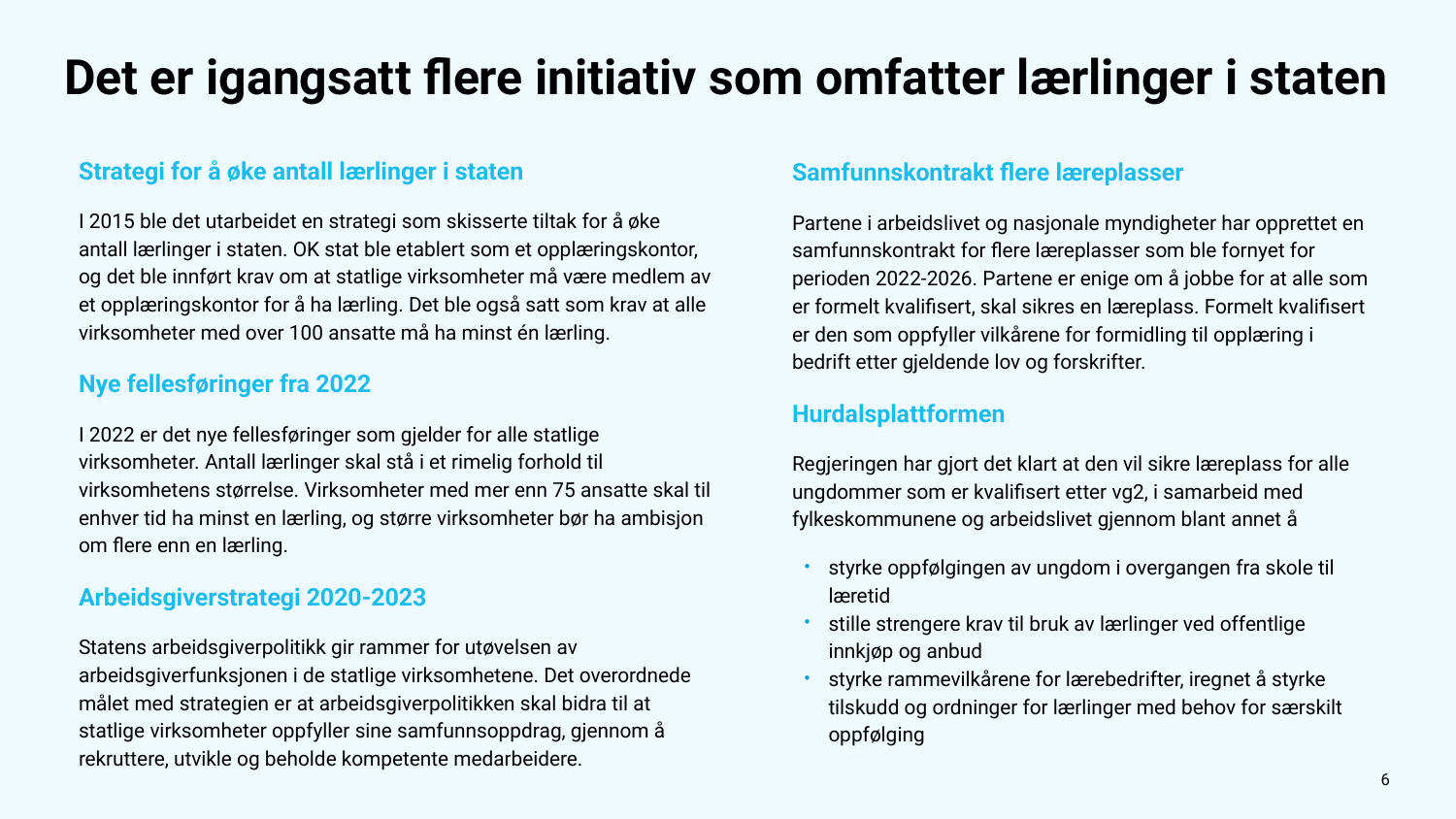

# Det er igangsatt flere initiativ som omfatter lærlinger i staten
Strategi for å øke antall lærlinger i staten
I 2015 ble det utarbeidet en strategi som skisserte tiltak for å øke antall lærlinger i staten. OK stat ble etablert som et opplæringskontor, og det ble innført krav om at statlige virksomheter må være medlem av et opplæringskontor for å ha lærling. Det ble også satt som krav at alle virksomheter med over 100 ansatte må ha minst én lærling.
Nye fellesføringer fra 2022
I 2022 er det nye fellesføringer som gjelder for alle statlige virksomheter. Antall lærlinger skal stå i et rimelig forhold til virksomhetens størrelse. Virksomheter med mer enn 75 ansatte skal til enhver tid ha minst en lærling, og større virksomheter bør ha ambisjon om flere enn en lærling.
Arbeidsgiverstrategi 2020-2023
Statens arbeidsgiverpolitikk gir rammer for utøvelsen av arbeidsgiverfunksjonen i de statlige virksomhetene. Det overordnede målet med strategien er at arbeidsgiverpolitikken skal bidra til at statlige virksomheter oppfyller sine samfunnsoppdrag, gjennom å rekruttere, utvikle og beholde kompetente medarbeidere.

Samfunnskontrakt flere læreplasser
Partene i arbeidslivet og nasjonale myndigheter har opprettet en samfunnskontrakt for flere læreplasser som ble fornyet for perioden 2022-2026. Partene er enige om å jobbe for at alle som er formelt kvalifisert, skal sikres en læreplass. Formelt kvalifisert er den som oppfyller vilkårene for formidling til opplæring i bedrift etter gjeldende lov og forskrifter.
Hurdalsplattformen
Regjeringen har gjort det klart at den vil sikre læreplass for alle ungdommer som er kvalifisert etter vg2, i samarbeid med fylkeskommunene og arbeidslivet gjennom blant annet å
styrke oppfølgingen av ungdom i overgangen fra skole til læretid
stille strengere krav til bruk av lærlinger ved offentlige innkjøp og anbud
styrke rammevilkårene for lærebedrifter, iregnet å styrke tilskudd og ordninger for lærlinger med behov for særskilt oppfølging
6